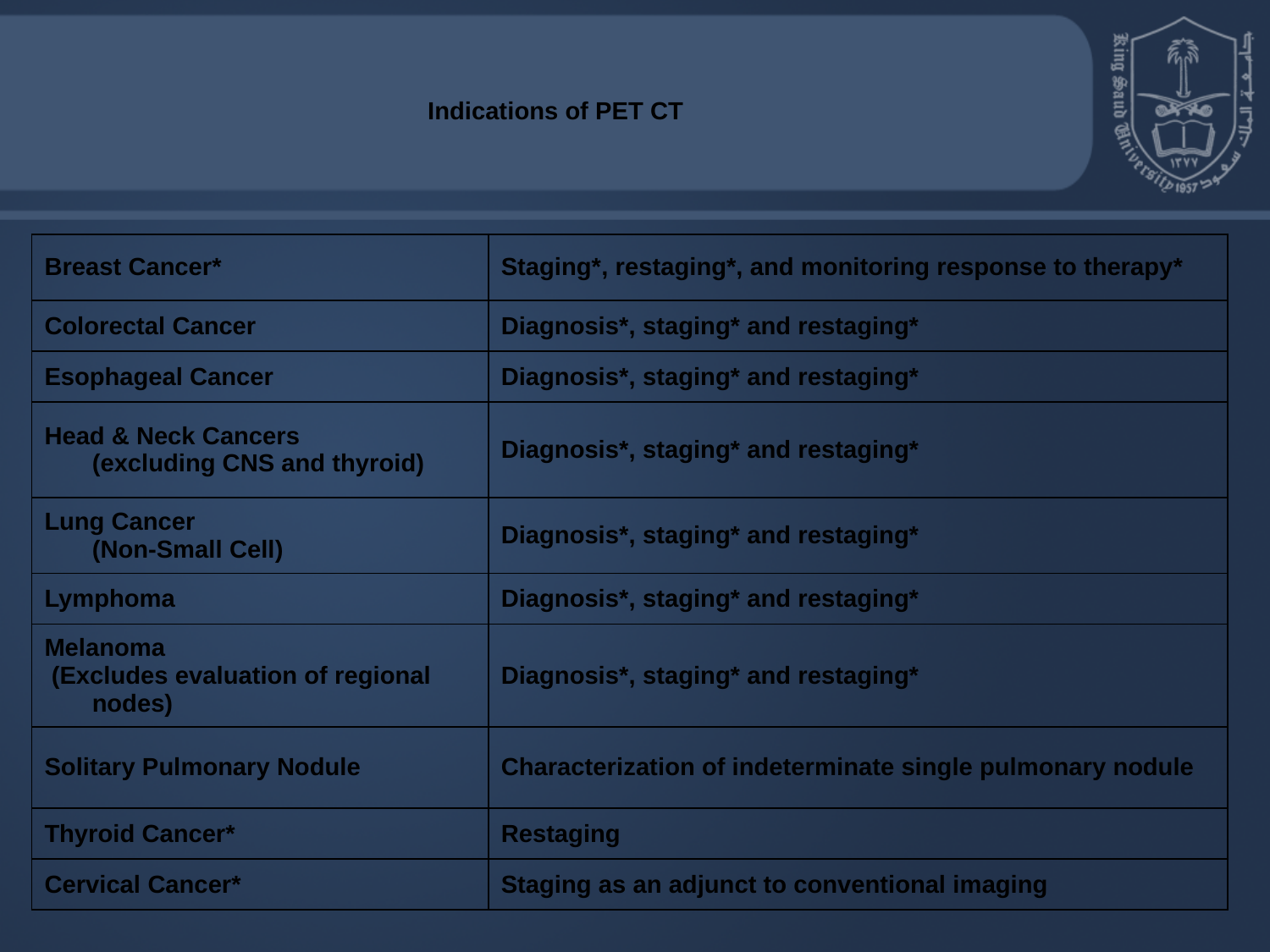

# Indications of PET CT

| Breast Cancer\* | Staging\*, restaging\*, and monitoring response to therapy\* |
| --- | --- |
| Colorectal Cancer | Diagnosis\*, staging\* and restaging\* |
| Esophageal Cancer | Diagnosis\*, staging\* and restaging\* |
| Head & Neck Cancers (excluding CNS and thyroid) | Diagnosis\*, staging\* and restaging\* |
| Lung Cancer (Non-Small Cell) | Diagnosis\*, staging\* and restaging\* |
| Lymphoma | Diagnosis\*, staging\* and restaging\* |
| Melanoma (Excludes evaluation of regional nodes) | Diagnosis\*, staging\* and restaging\* |
| Solitary Pulmonary Nodule | Characterization of indeterminate single pulmonary nodule |
| Thyroid Cancer\* | Restaging |
| Cervical Cancer\* | Staging as an adjunct to conventional imaging |